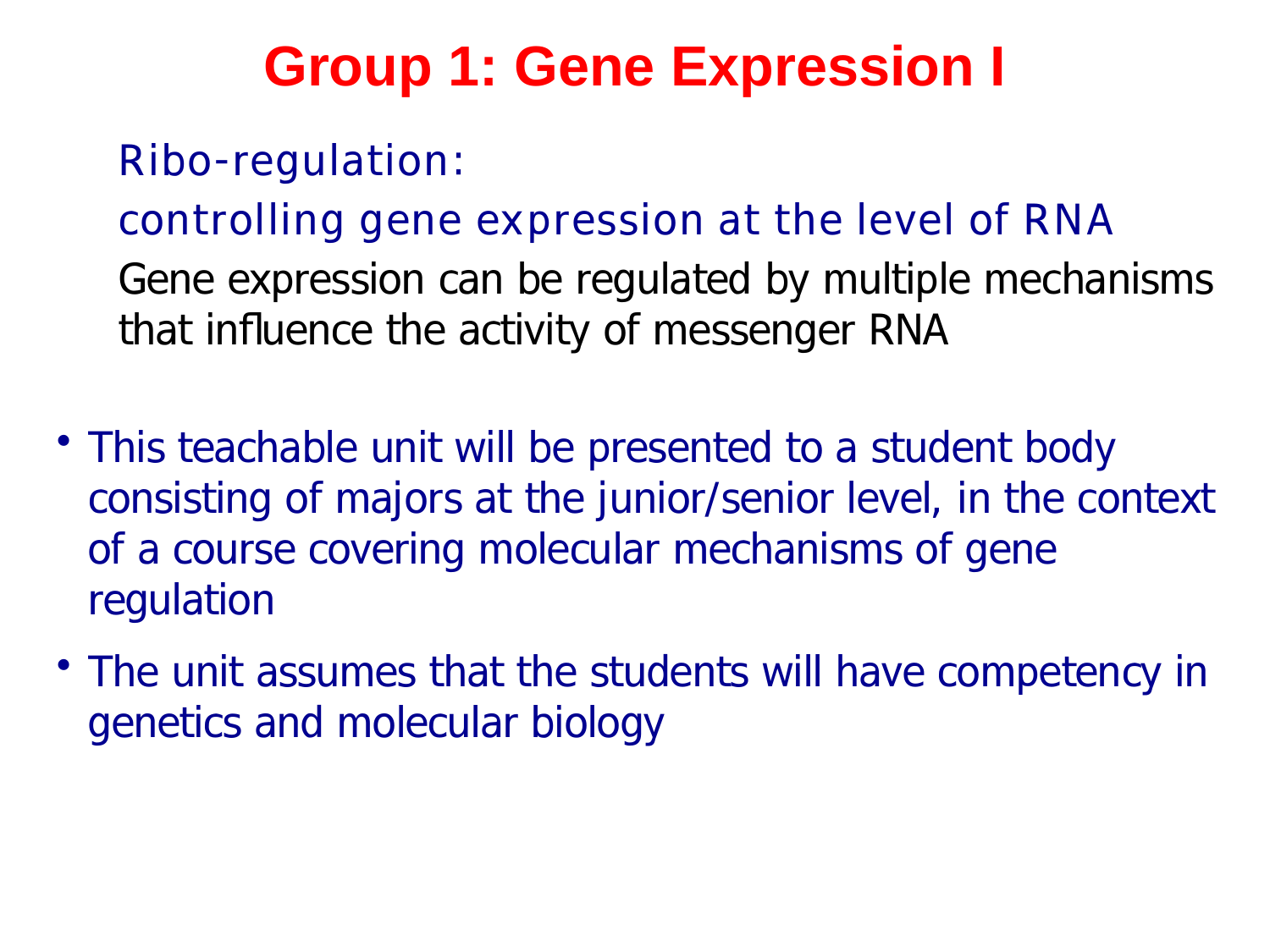

Group 1: Gene Expression I
Ribo-regulation:
controlling gene expression at the level of RNA
Gene expression can be regulated by multiple mechanisms that influence the activity of messenger RNA

This teachable unit will be presented to a student body consisting of majors at the junior/senior level, in the context of a course covering molecular mechanisms of gene regulation
The unit assumes that the students will have competency in genetics and molecular biology